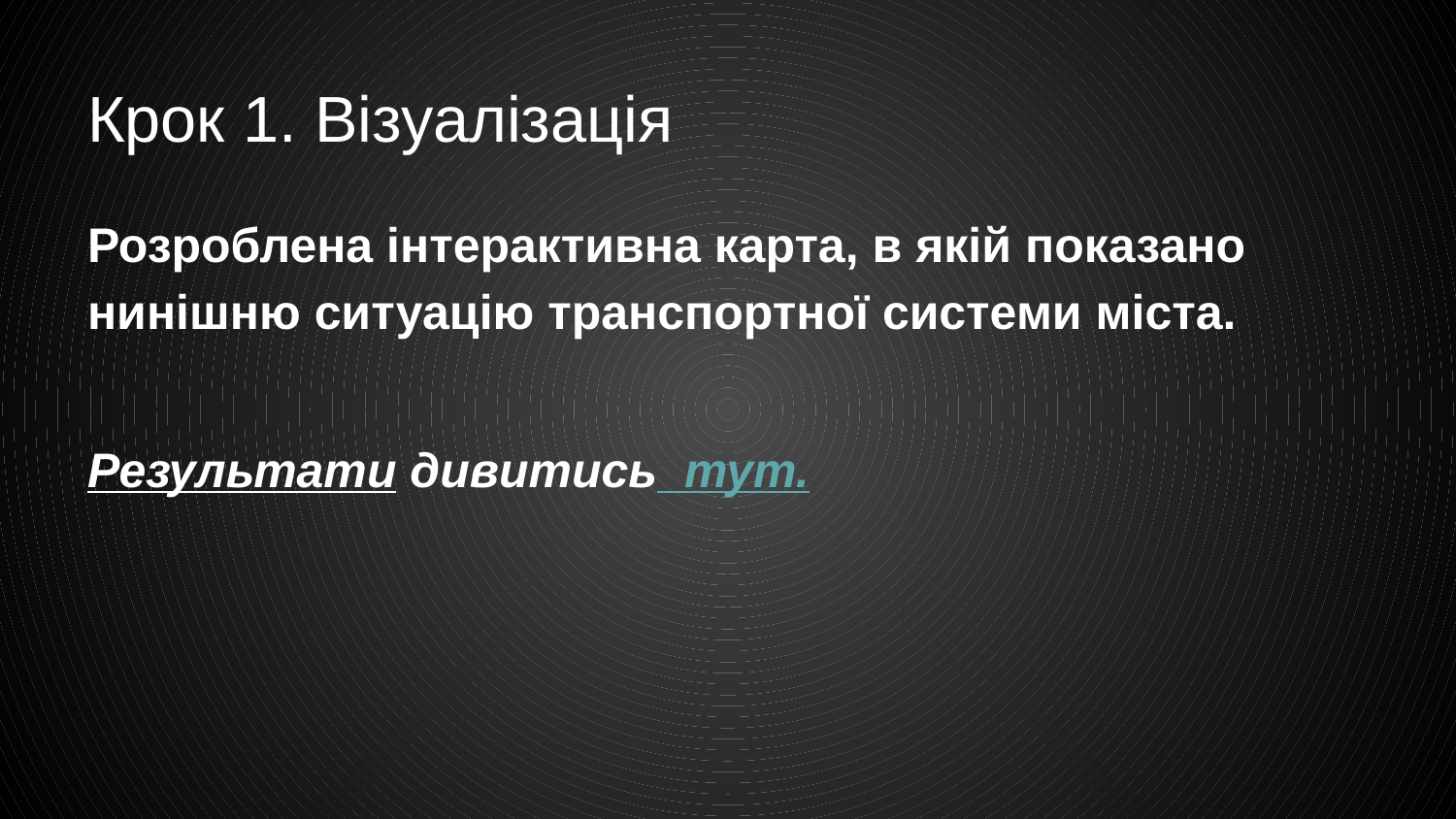

# Крок 1. Візуалізація
Розроблена інтерактивна карта, в якій показано нинішню ситуацію транспортної системи міста.

Результати дивитись  тут.